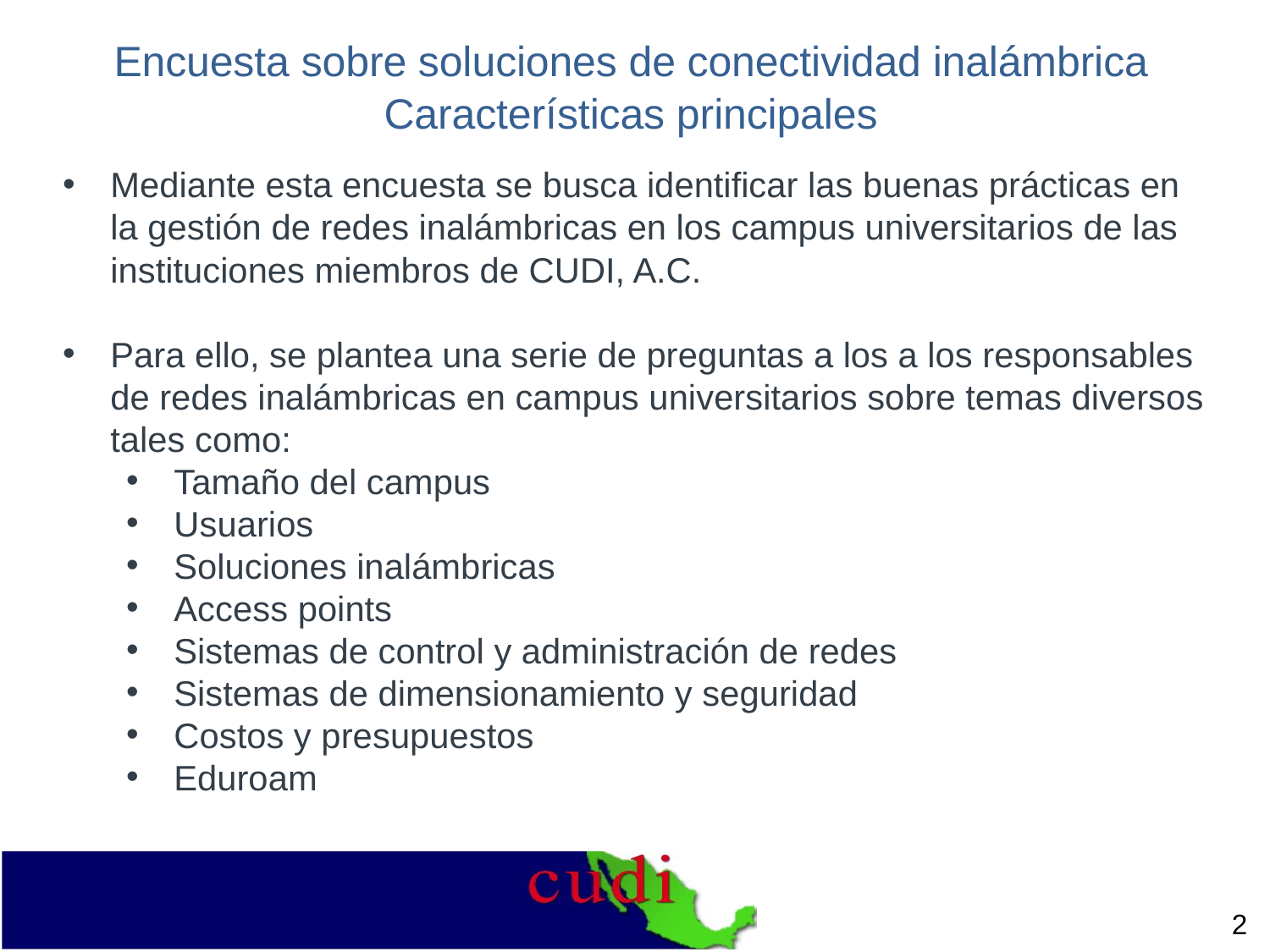

Encuesta sobre soluciones de conectividad inalámbrica
Características principales
Mediante esta encuesta se busca identificar las buenas prácticas en la gestión de redes inalámbricas en los campus universitarios de las instituciones miembros de CUDI, A.C.

Para ello, se plantea una serie de preguntas a los a los responsables de redes inalámbricas en campus universitarios sobre temas diversos tales como:
Tamaño del campus
Usuarios
Soluciones inalámbricas
Access points
Sistemas de control y administración de redes
Sistemas de dimensionamiento y seguridad
Costos y presupuestos
Eduroam
2